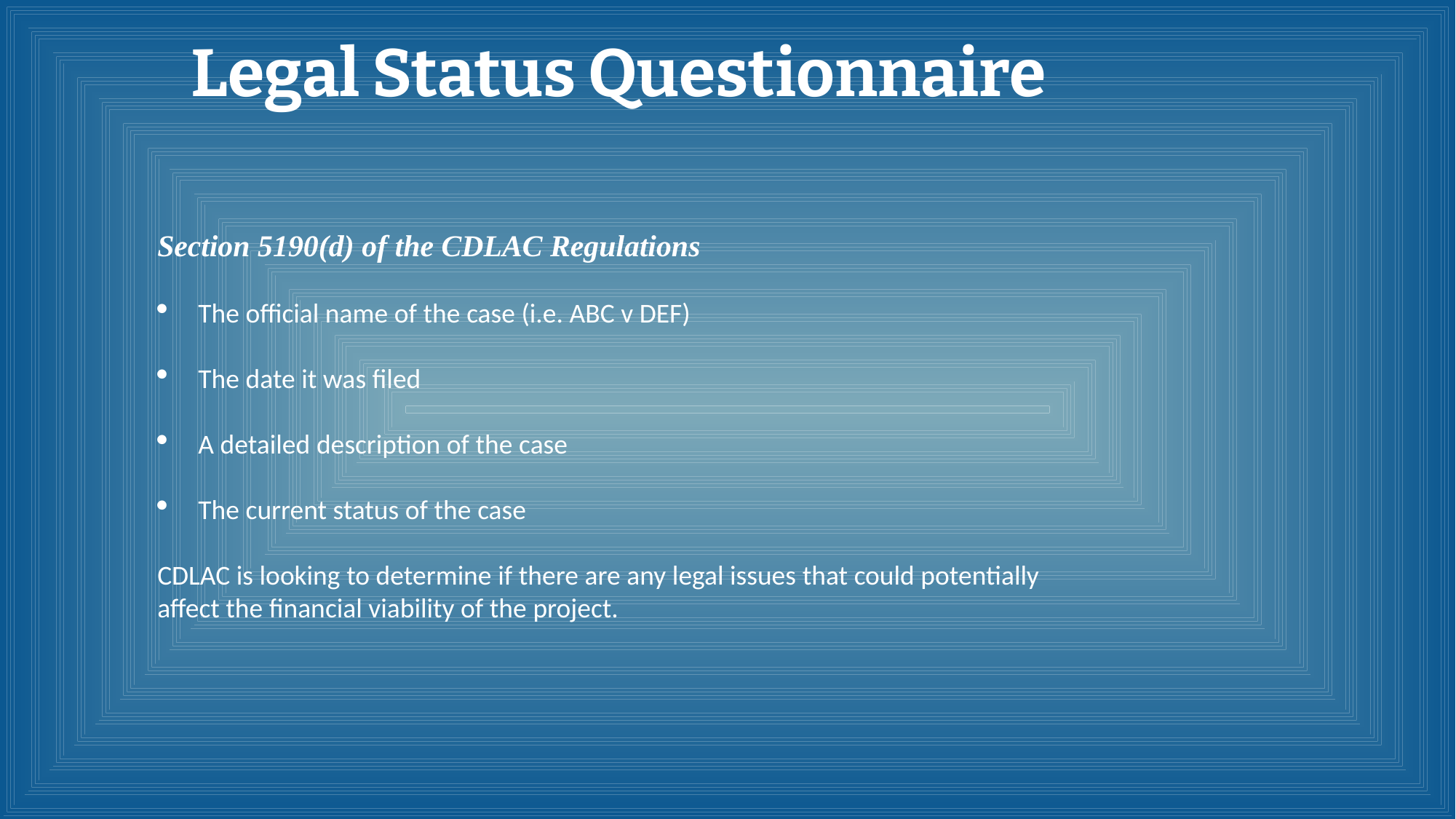

Legal Status Questionnaire

Section 5190(d) of the CDLAC Regulations

The official name of the case (i.e. ABC v DEF)

The date it was filed

A detailed description of the case

The current status of the case

CDLAC is looking to determine if there are any legal issues that could potentially affect the financial viability of the project.